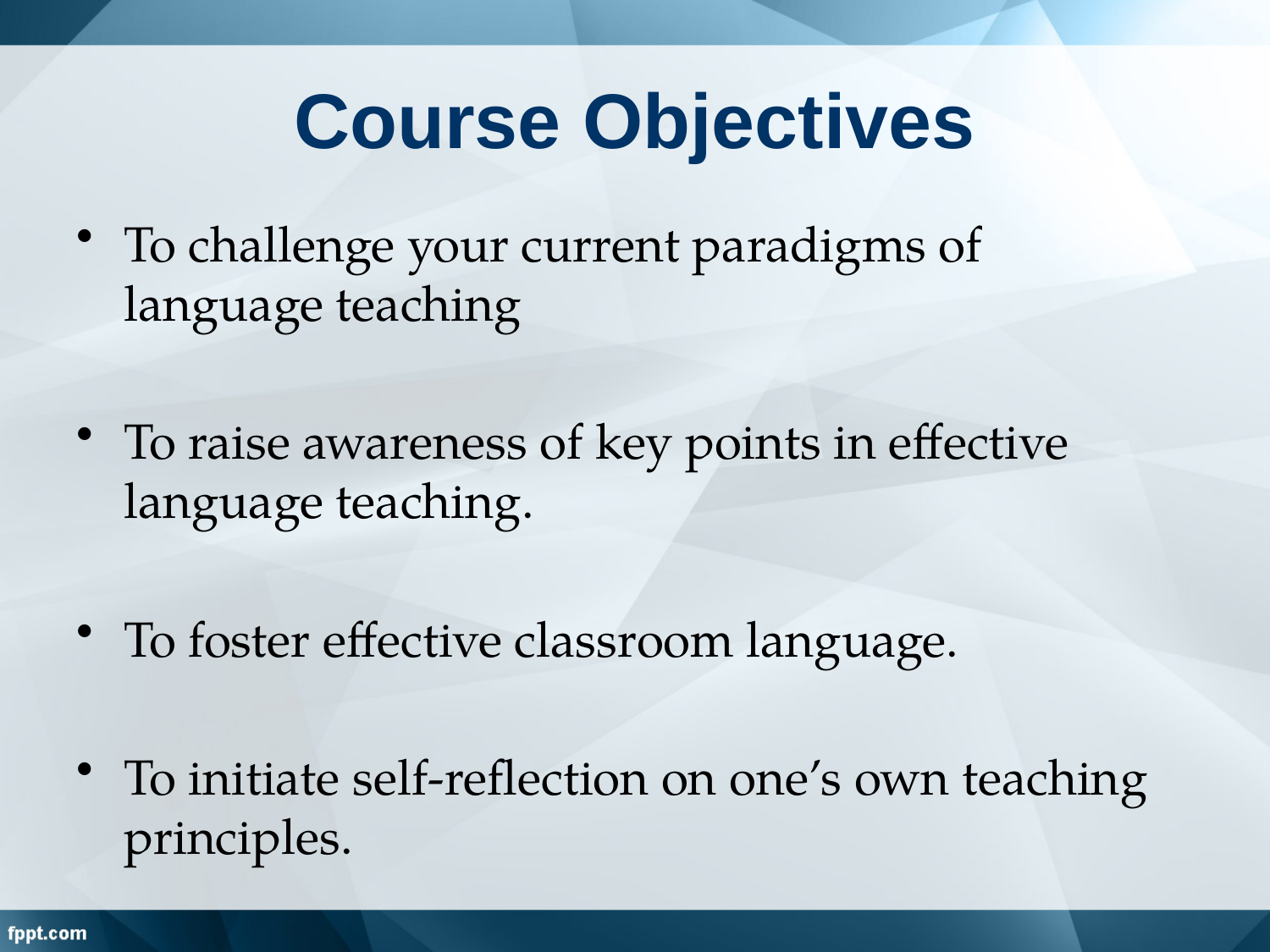

# Course Objectives
To challenge your current paradigms of language teaching

To raise awareness of key points in effective language teaching.

To foster effective classroom language.

To initiate self-reflection on one’s own teaching principles.